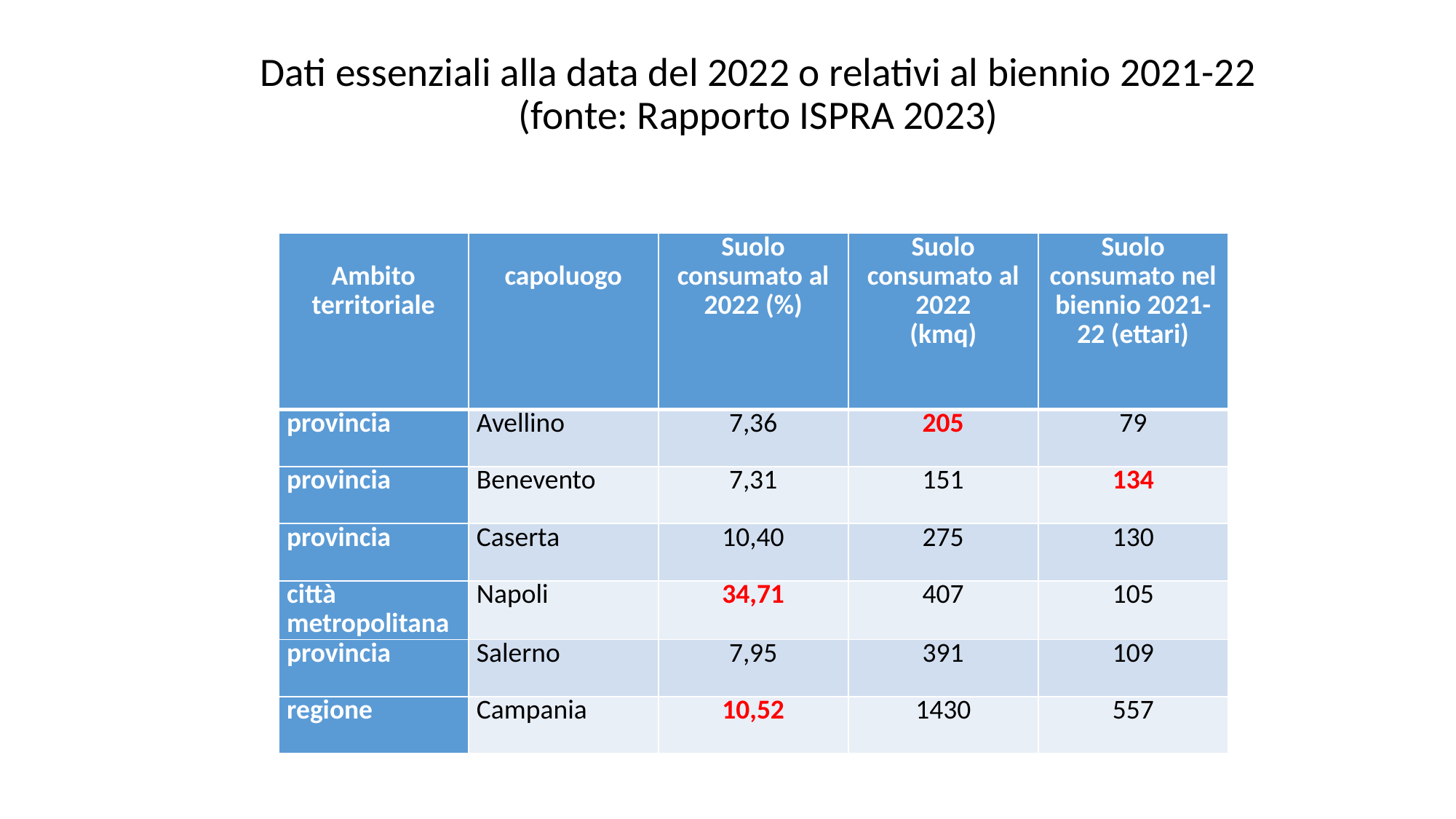

# Dati essenziali alla data del 2022 o relativi al biennio 2021-22 (fonte: Rapporto ISPRA 2023)

| Ambito territoriale | capoluogo | Suolo consumato al 2022 (%) | Suolo consumato al 2022 (kmq) | Suolo consumato nel biennio 2021-22 (ettari) |
| --- | --- | --- | --- | --- |
| provincia | Avellino | 7,36 | 205 | 79 |
| provincia | Benevento | 7,31 | 151 | 134 |
| provincia | Caserta | 10,40 | 275 | 130 |
| città metropolitana | Napoli | 34,71 | 407 | 105 |
| provincia | Salerno | 7,95 | 391 | 109 |
| regione | Campania | 10,52 | 1430 | 557 |